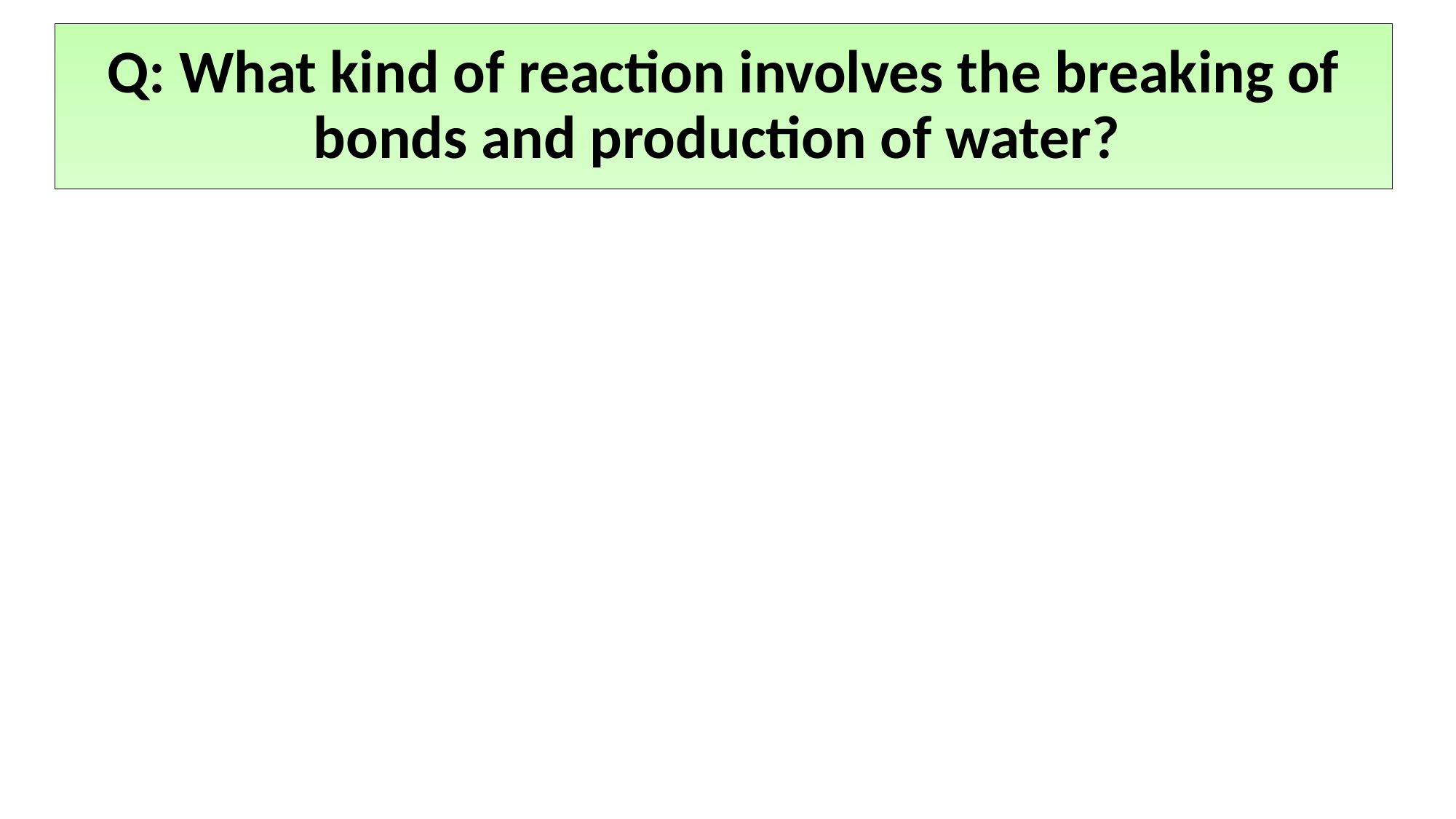

Q: What kind of reaction involves the breaking of bonds and production of water?